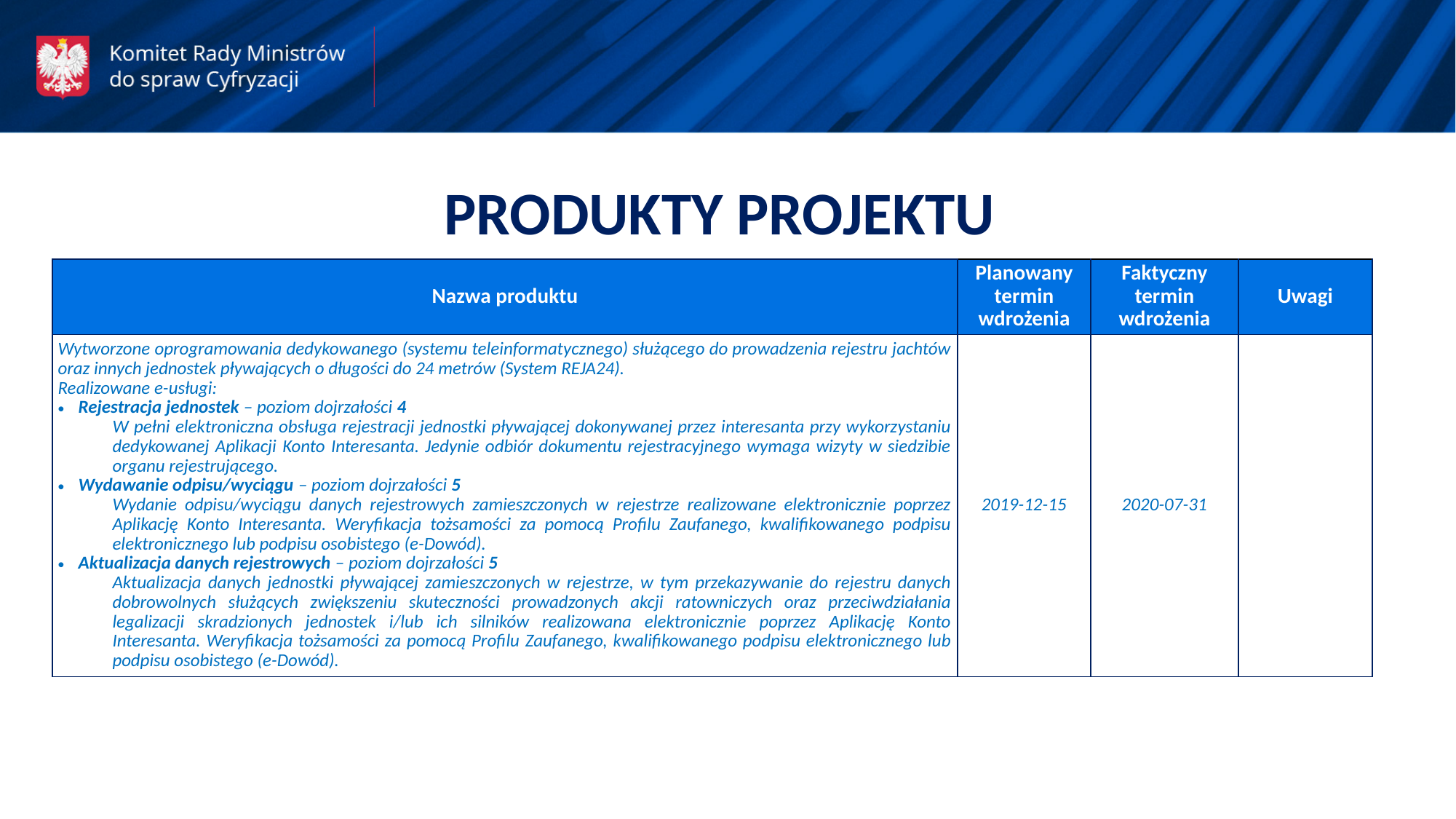

PRODUKTY PROJEKTU
| Nazwa produktu | Planowany termin wdrożenia | Faktyczny termin wdrożenia | Uwagi |
| --- | --- | --- | --- |
| Wytworzone oprogramowania dedykowanego (systemu teleinformatycznego) służącego do prowadzenia rejestru jachtów oraz innych jednostek pływających o długości do 24 metrów (System REJA24). Realizowane e-usługi: Rejestracja jednostek – poziom dojrzałości 4 W pełni elektroniczna obsługa rejestracji jednostki pływającej dokonywanej przez interesanta przy wykorzystaniu dedykowanej Aplikacji Konto Interesanta. Jedynie odbiór dokumentu rejestracyjnego wymaga wizyty w siedzibie organu rejestrującego. Wydawanie odpisu/wyciągu – poziom dojrzałości 5 Wydanie odpisu/wyciągu danych rejestrowych zamieszczonych w rejestrze realizowane elektronicznie poprzez Aplikację Konto Interesanta. Weryfikacja tożsamości za pomocą Profilu Zaufanego, kwalifikowanego podpisu elektronicznego lub podpisu osobistego (e-Dowód). Aktualizacja danych rejestrowych – poziom dojrzałości 5 Aktualizacja danych jednostki pływającej zamieszczonych w rejestrze, w tym przekazywanie do rejestru danych dobrowolnych służących zwiększeniu skuteczności prowadzonych akcji ratowniczych oraz przeciwdziałania legalizacji skradzionych jednostek i/lub ich silników realizowana elektronicznie poprzez Aplikację Konto Interesanta. Weryfikacja tożsamości za pomocą Profilu Zaufanego, kwalifikowanego podpisu elektronicznego lub podpisu osobistego (e-Dowód). | 2019-12-15 | 2020-07-31 |  |